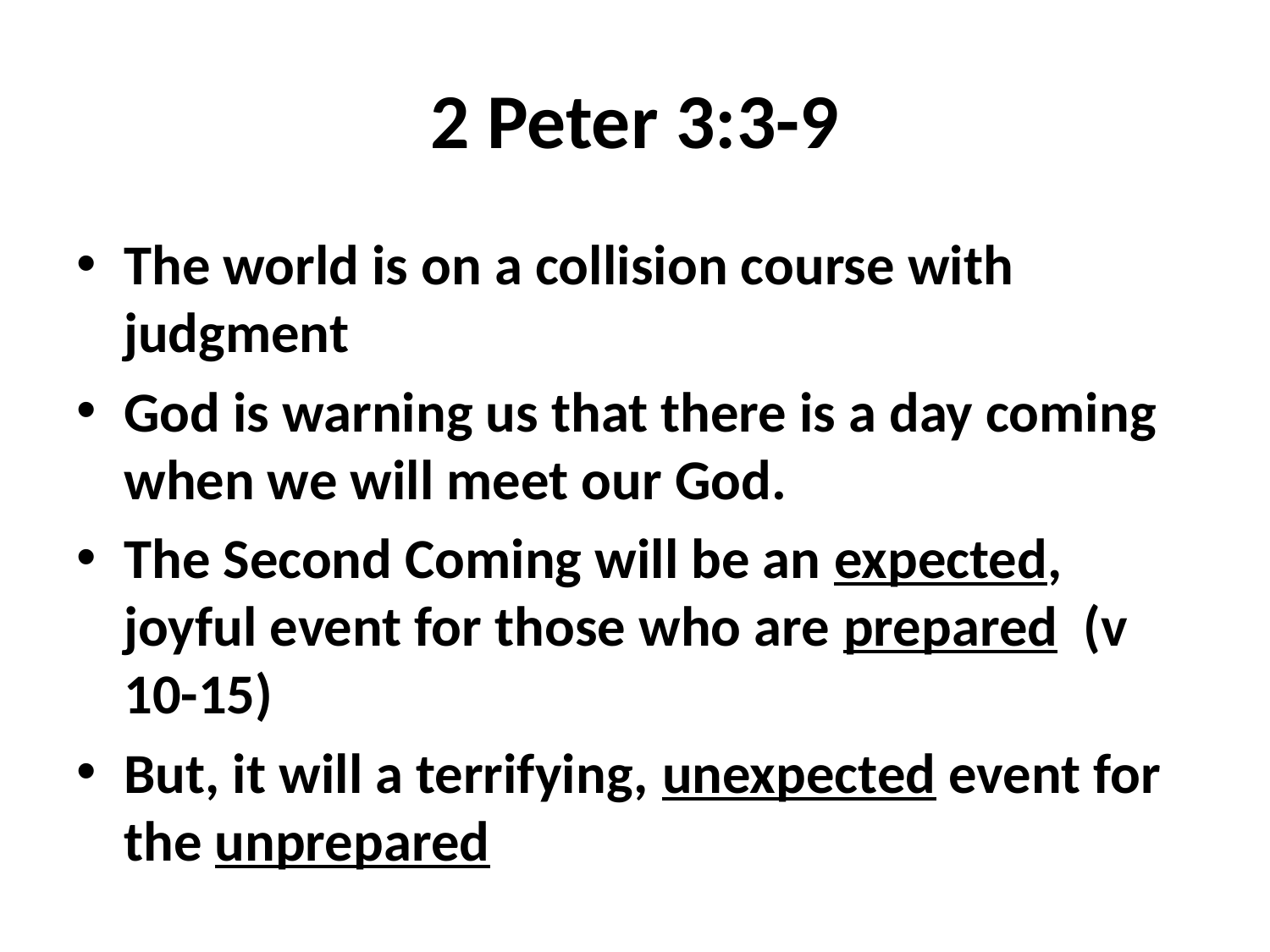

# 2 Peter 3:3-9
The world is on a collision course with judgment
God is warning us that there is a day coming when we will meet our God.
The Second Coming will be an expected, joyful event for those who are prepared  (v 10-15)
But, it will a terrifying, unexpected event for the unprepared